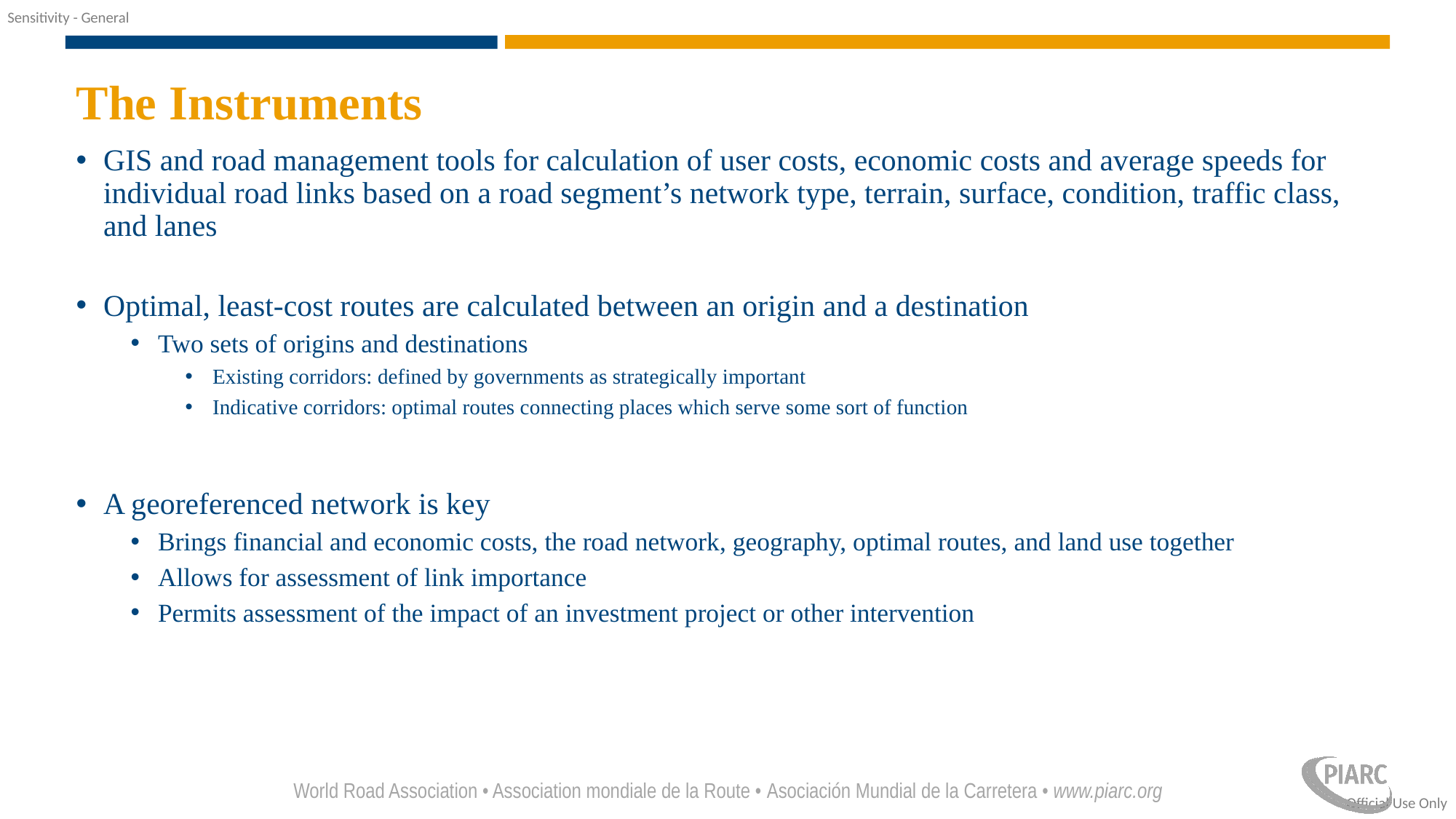

35
# The Instruments
GIS and road management tools for calculation of user costs, economic costs and average speeds for individual road links based on a road segment’s network type, terrain, surface, condition, traffic class, and lanes

Optimal, least-cost routes are calculated between an origin and a destination
Two sets of origins and destinations
Existing corridors: defined by governments as strategically important
Indicative corridors: optimal routes connecting places which serve some sort of function

A georeferenced network is key
Brings financial and economic costs, the road network, geography, optimal routes, and land use together
Allows for assessment of link importance
Permits assessment of the impact of an investment project or other intervention